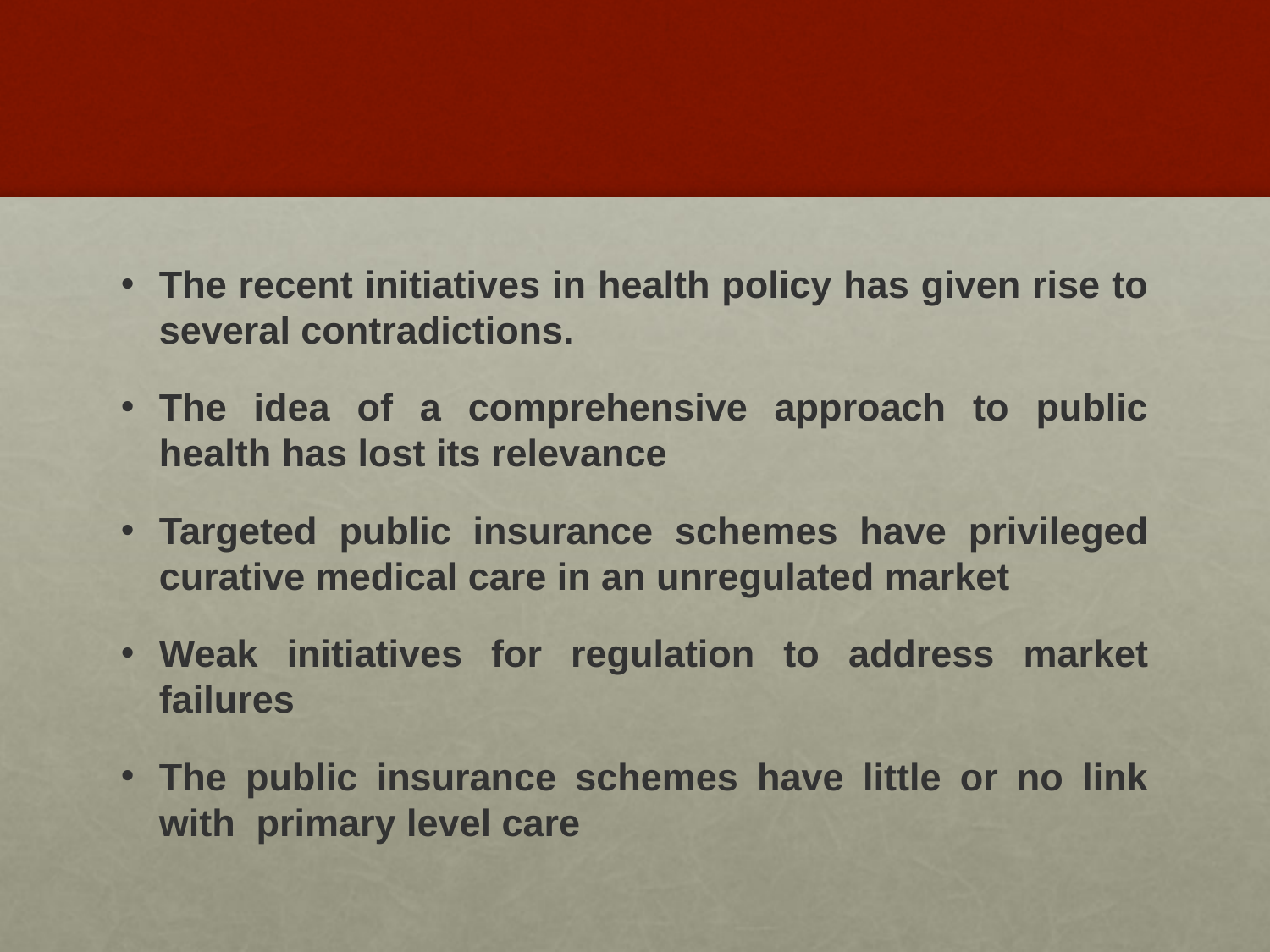

#
The recent initiatives in health policy has given rise to several contradictions.
The idea of a comprehensive approach to public health has lost its relevance
Targeted public insurance schemes have privileged curative medical care in an unregulated market
Weak initiatives for regulation to address market failures
The public insurance schemes have little or no link with  primary level care